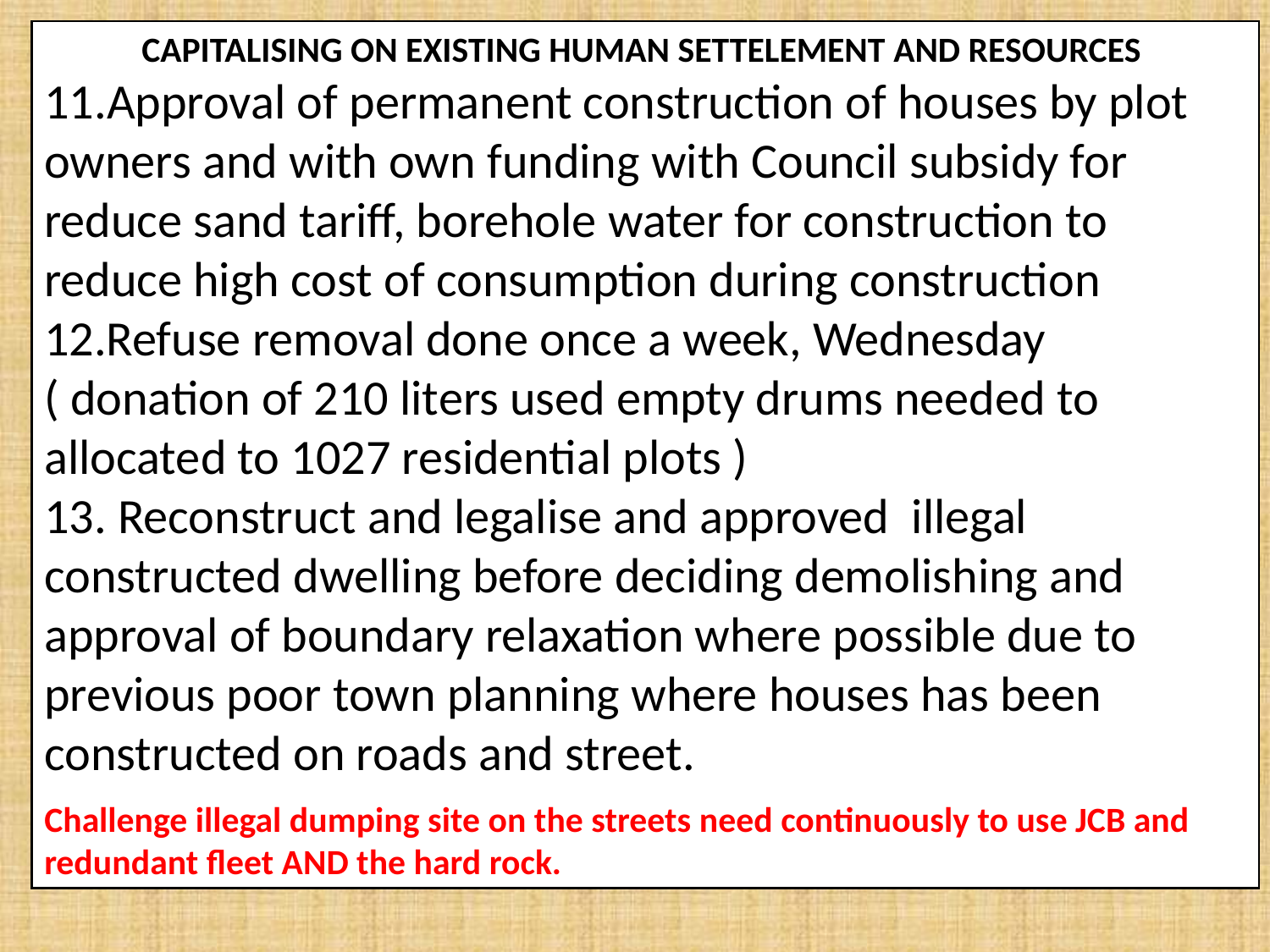

CAPITALISING ON EXISTING HUMAN SETTELEMENT AND RESOURCES
11.Approval of permanent construction of houses by plot owners and with own funding with Council subsidy for reduce sand tariff, borehole water for construction to reduce high cost of consumption during construction
12.Refuse removal done once a week, Wednesday ( donation of 210 liters used empty drums needed to allocated to 1027 residential plots )
13. Reconstruct and legalise and approved  illegal constructed dwelling before deciding demolishing and approval of boundary relaxation where possible due to previous poor town planning where houses has been constructed on roads and street.

Challenge illegal dumping site on the streets need continuously to use JCB and redundant fleet AND the hard rock.